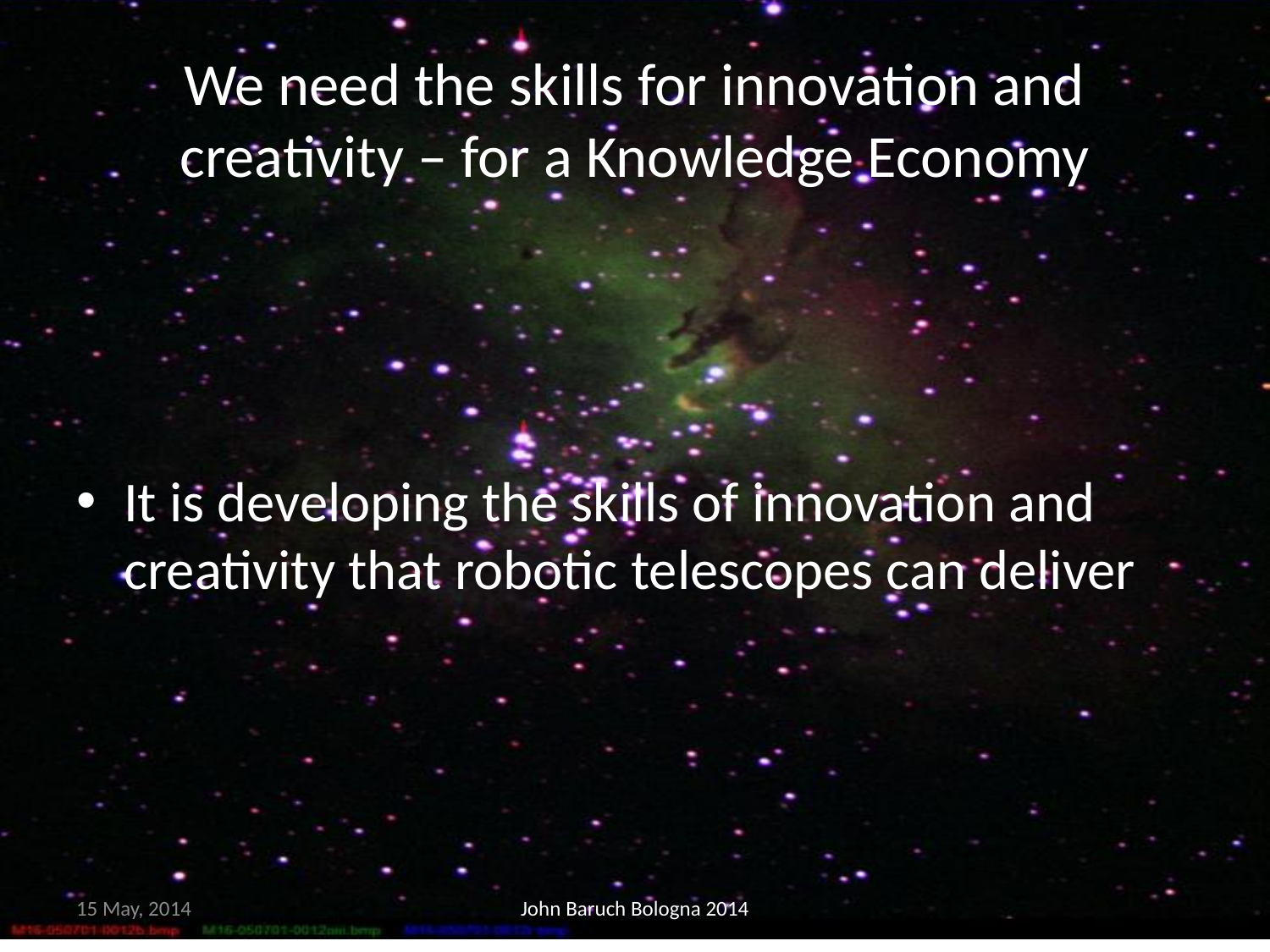

# We need the skills for innovation and creativity – for a Knowledge Economy

It is developing the skills of innovation and creativity that robotic telescopes can deliver

15 May, 2014
John Baruch Bologna 2014